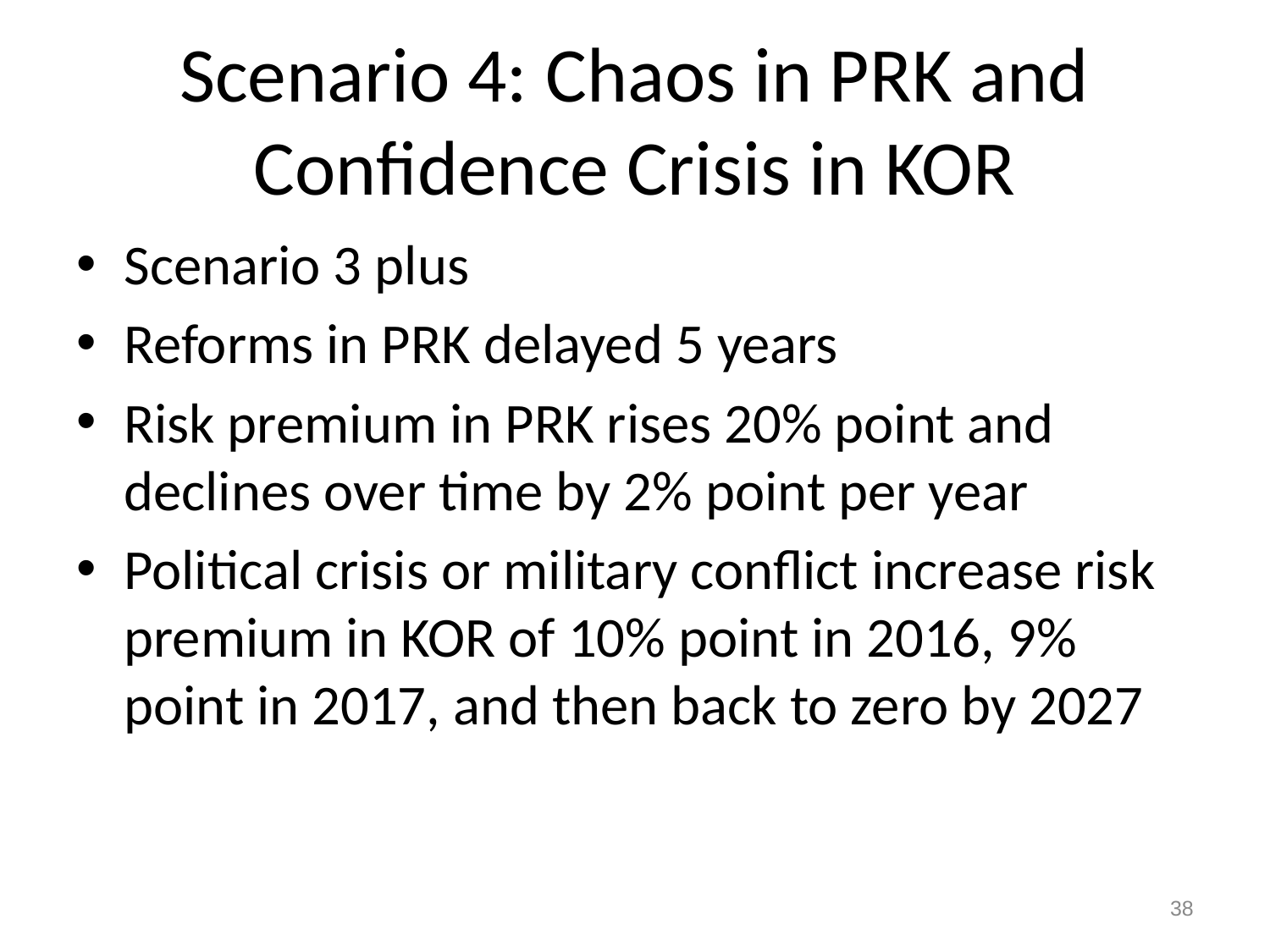

# Scenario 4: Chaos in PRK and Confidence Crisis in KOR
Scenario 3 plus
Reforms in PRK delayed 5 years
Risk premium in PRK rises 20% point and declines over time by 2% point per year
Political crisis or military conflict increase risk premium in KOR of 10% point in 2016, 9% point in 2017, and then back to zero by 2027

38